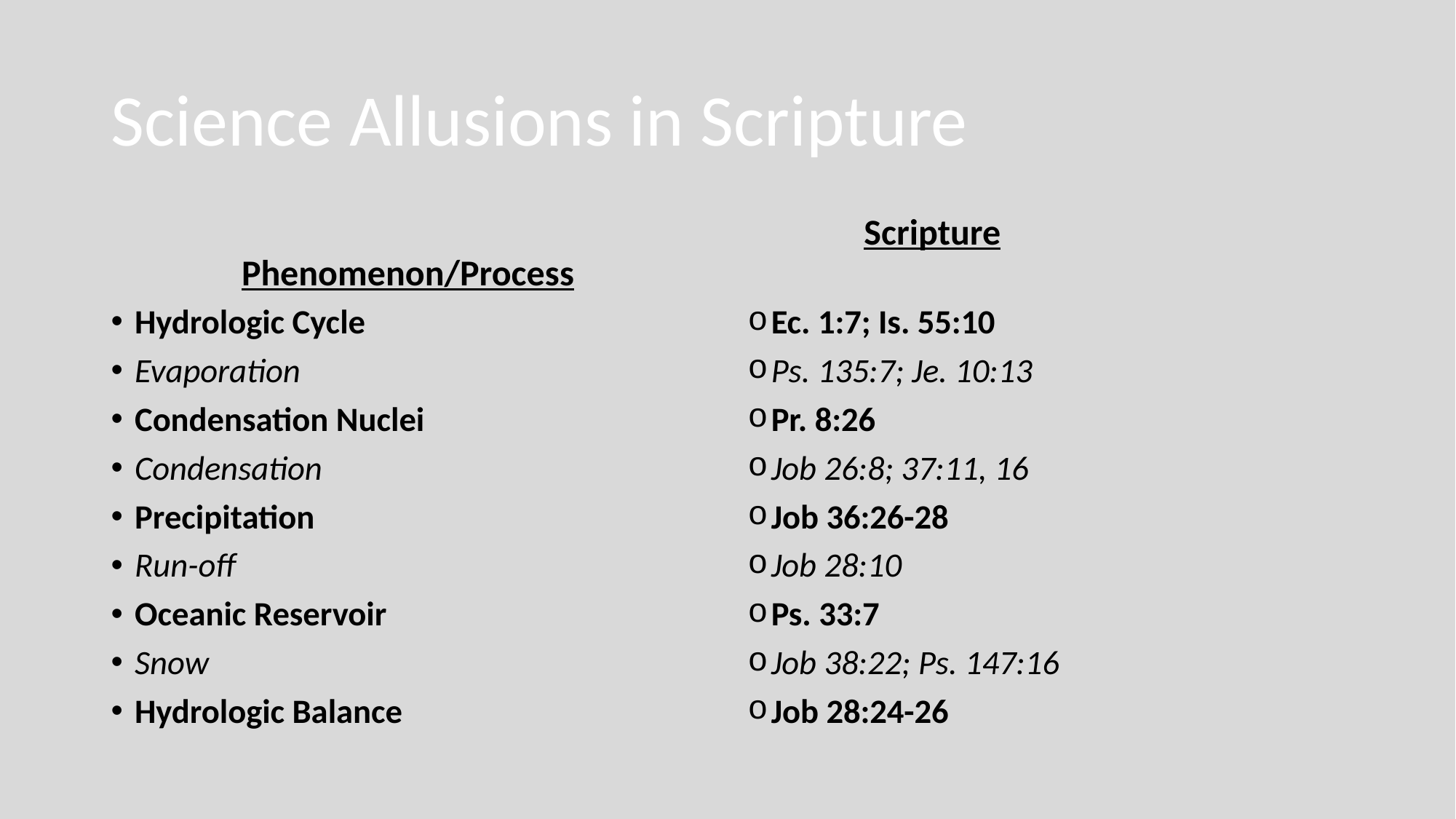

# Science Allusions in Scripture
Scripture
Phenomenon/Process
Hydrologic Cycle
Evaporation
Condensation Nuclei
Condensation
Precipitation
Run-off
Oceanic Reservoir
Snow
Hydrologic Balance
Ec. 1:7; Is. 55:10
Ps. 135:7; Je. 10:13
Pr. 8:26
Job 26:8; 37:11, 16
Job 36:26-28
Job 28:10
Ps. 33:7
Job 38:22; Ps. 147:16
Job 28:24-26